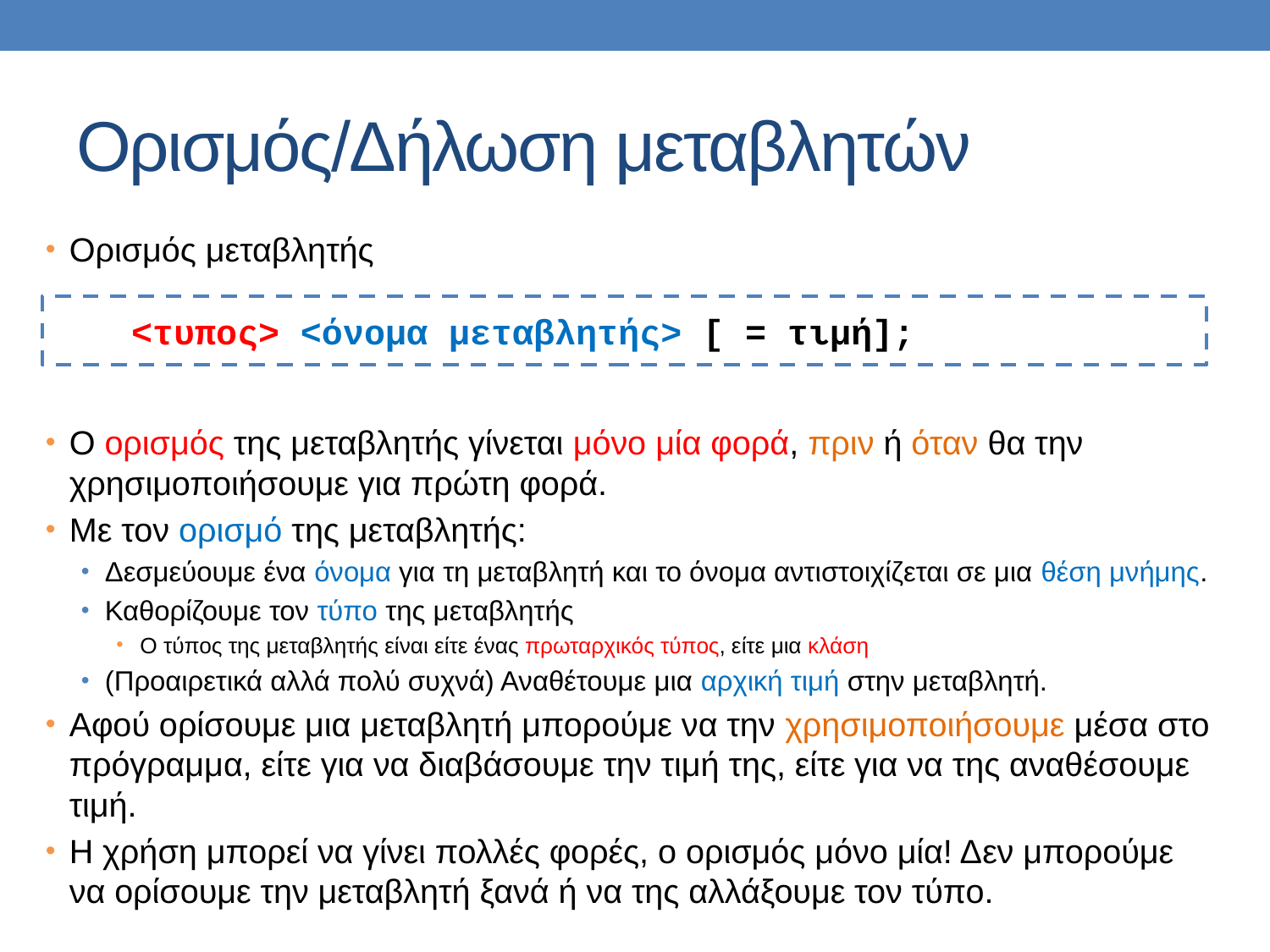

# Ορισμός/Δήλωση μεταβλητών
Ορισμός μεταβλητής

Ο ορισμός της μεταβλητής γίνεται μόνο μία φορά, πριν ή όταν θα την χρησιμοποιήσουμε για πρώτη φορά.
Με τον ορισμό της μεταβλητής:
Δεσμεύουμε ένα όνομα για τη μεταβλητή και το όνομα αντιστοιχίζεται σε μια θέση μνήμης.
Καθορίζουμε τον τύπο της μεταβλητής
Ο τύπος της μεταβλητής είναι είτε ένας πρωταρχικός τύπος, είτε μια κλάση
(Προαιρετικά αλλά πολύ συχνά) Αναθέτουμε μια αρχική τιμή στην μεταβλητή.
Αφού ορίσουμε μια μεταβλητή μπορούμε να την χρησιμοποιήσουμε μέσα στο πρόγραμμα, είτε για να διαβάσουμε την τιμή της, είτε για να της αναθέσουμε τιμή.
Η χρήση μπορεί να γίνει πολλές φορές, ο ορισμός μόνο μία! Δεν μπορούμε να ορίσουμε την μεταβλητή ξανά ή να της αλλάξουμε τον τύπο.
   <τυπος> <όνομα μεταβλητής> [ = τιμή];